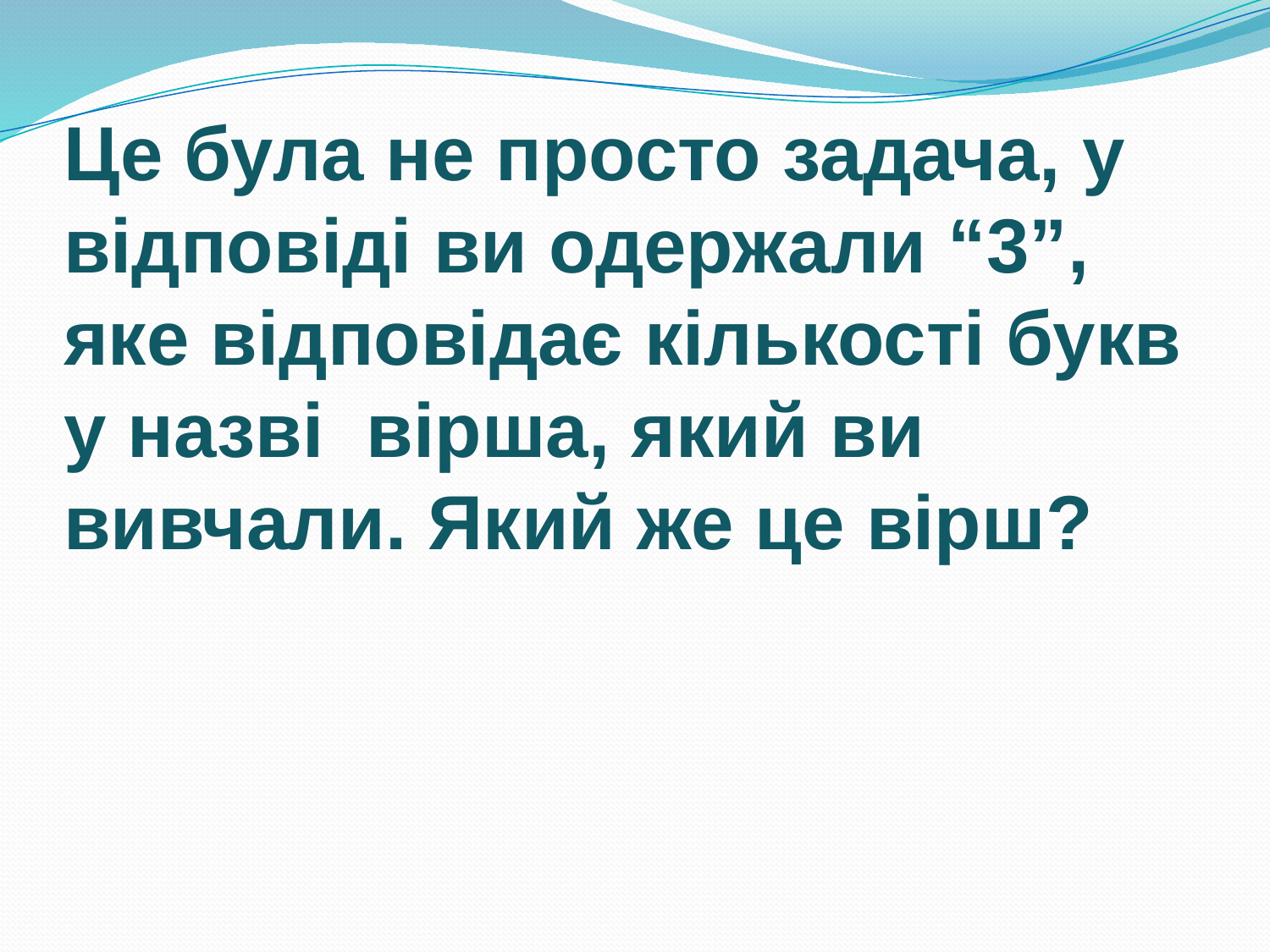

# Це була не просто задача, у відповіді ви одержали “3”, яке відповідає кількості букв у назві  вірша, який ви вивчали. Який же це вірш?